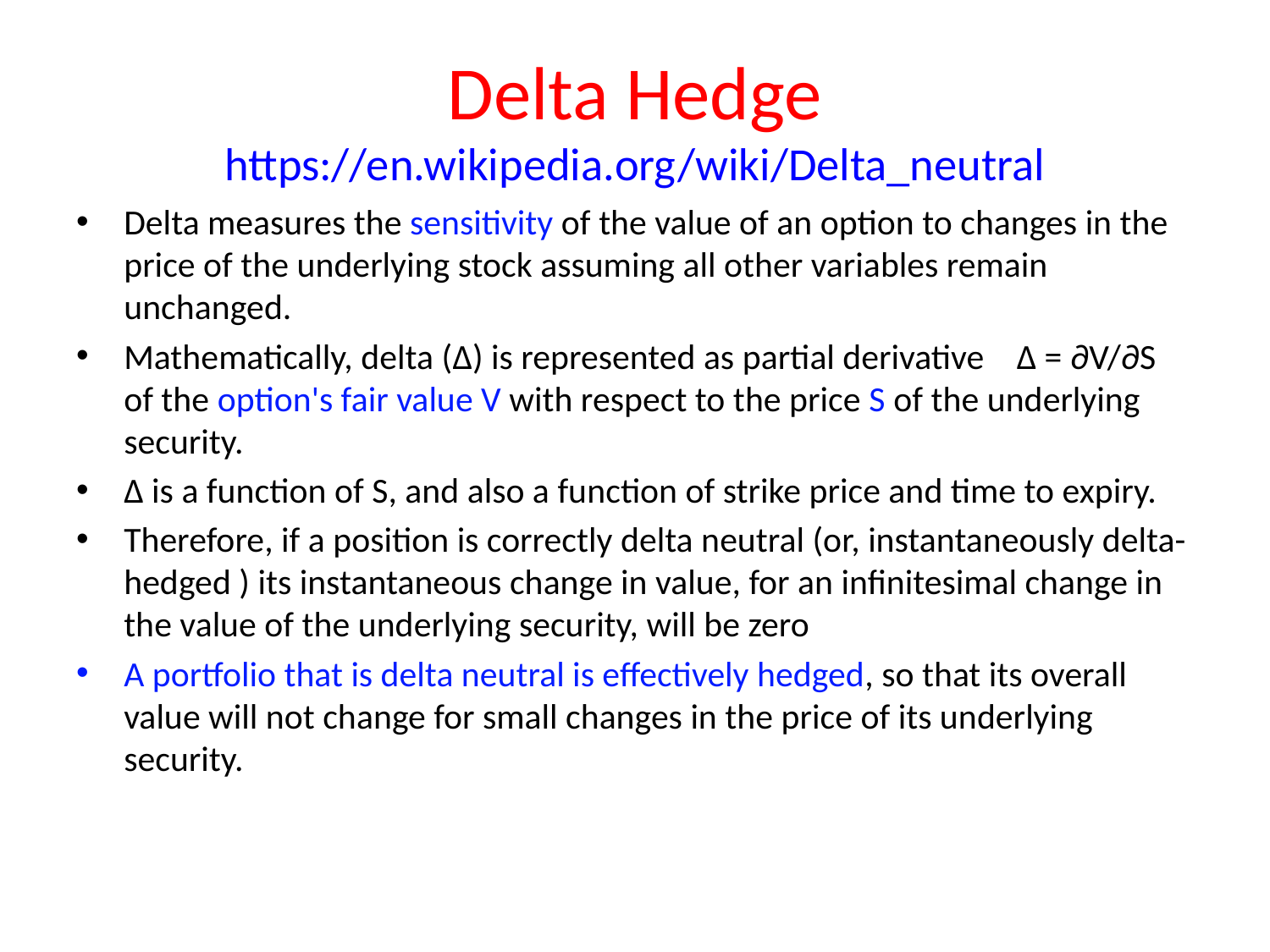

# Delta Hedge https://en.wikipedia.org/wiki/Delta_neutral
Delta measures the sensitivity of the value of an option to changes in the price of the underlying stock assuming all other variables remain unchanged.
Mathematically, delta (Δ) is represented as partial derivative    Δ = ∂V/∂S  of the option's fair value V with respect to the price S of the underlying security.
Δ is a function of S, and also a function of strike price and time to expiry.
Therefore, if a position is correctly delta neutral (or, instantaneously delta-hedged ) its instantaneous change in value, for an infinitesimal change in the value of the underlying security, will be zero
A portfolio that is delta neutral is effectively hedged, so that its overall value will not change for small changes in the price of its underlying security.